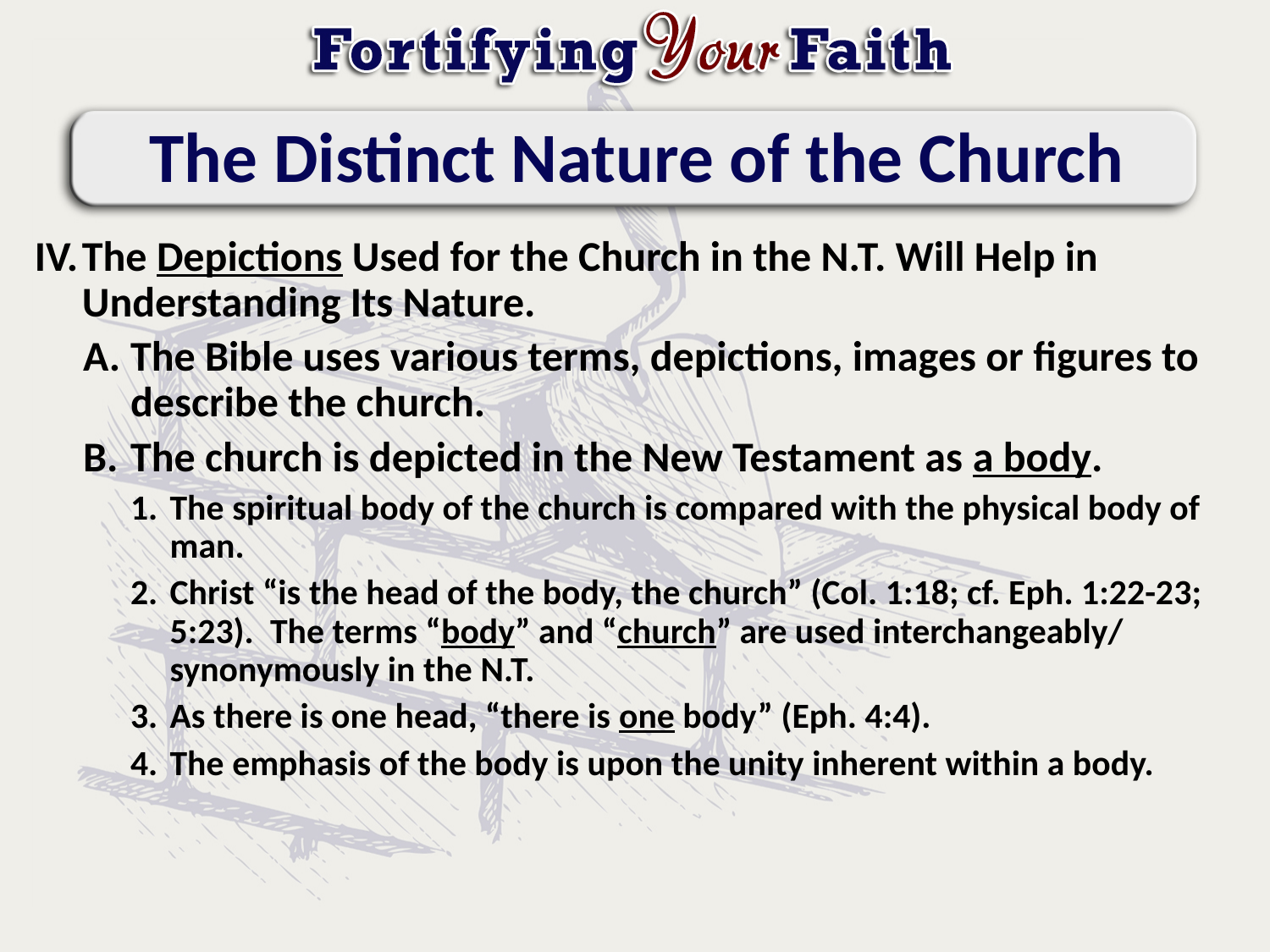

# The Distinct Nature of the Church
The Depictions Used for the Church in the N.T. Will Help in Understanding Its Nature.
The Bible uses various terms, depictions, images or figures to describe the church.
The church is depicted in the New Testament as a body.
The spiritual body of the church is compared with the physical body of man.
Christ “is the head of the body, the church” (Col. 1:18; cf. Eph. 1:22-23; 5:23).  The terms “body” and “church” are used interchangeably/ synonymously in the N.T.
As there is one head, “there is one body” (Eph. 4:4).
The emphasis of the body is upon the unity inherent within a body.